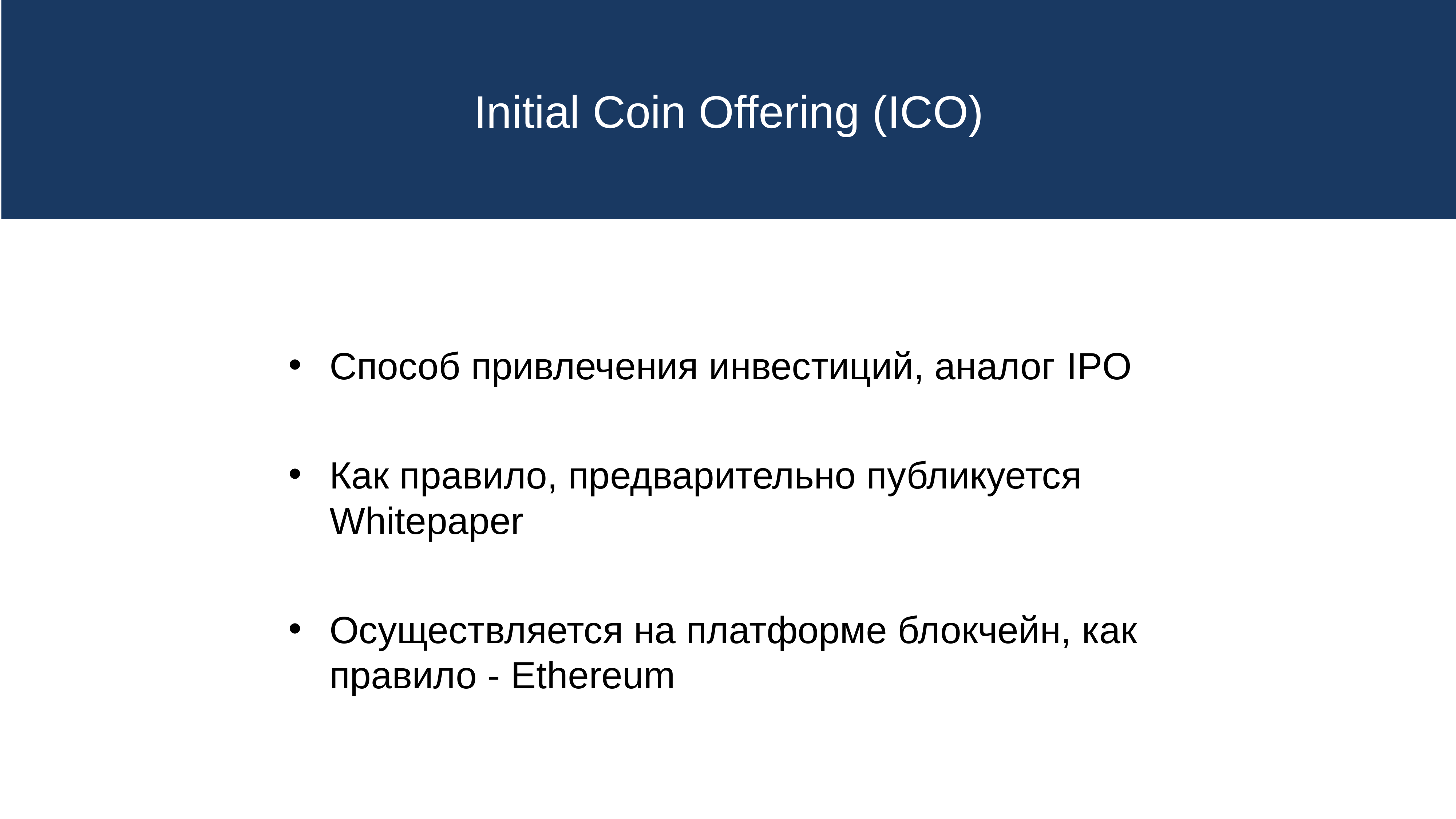

Initial Coin Offering (ICO)
Способ привлечения инвестиций, аналог IPO

Как правило, предварительно публикуется Whitepaper

Осуществляется на платформе блокчейн, как правило - Ethereum